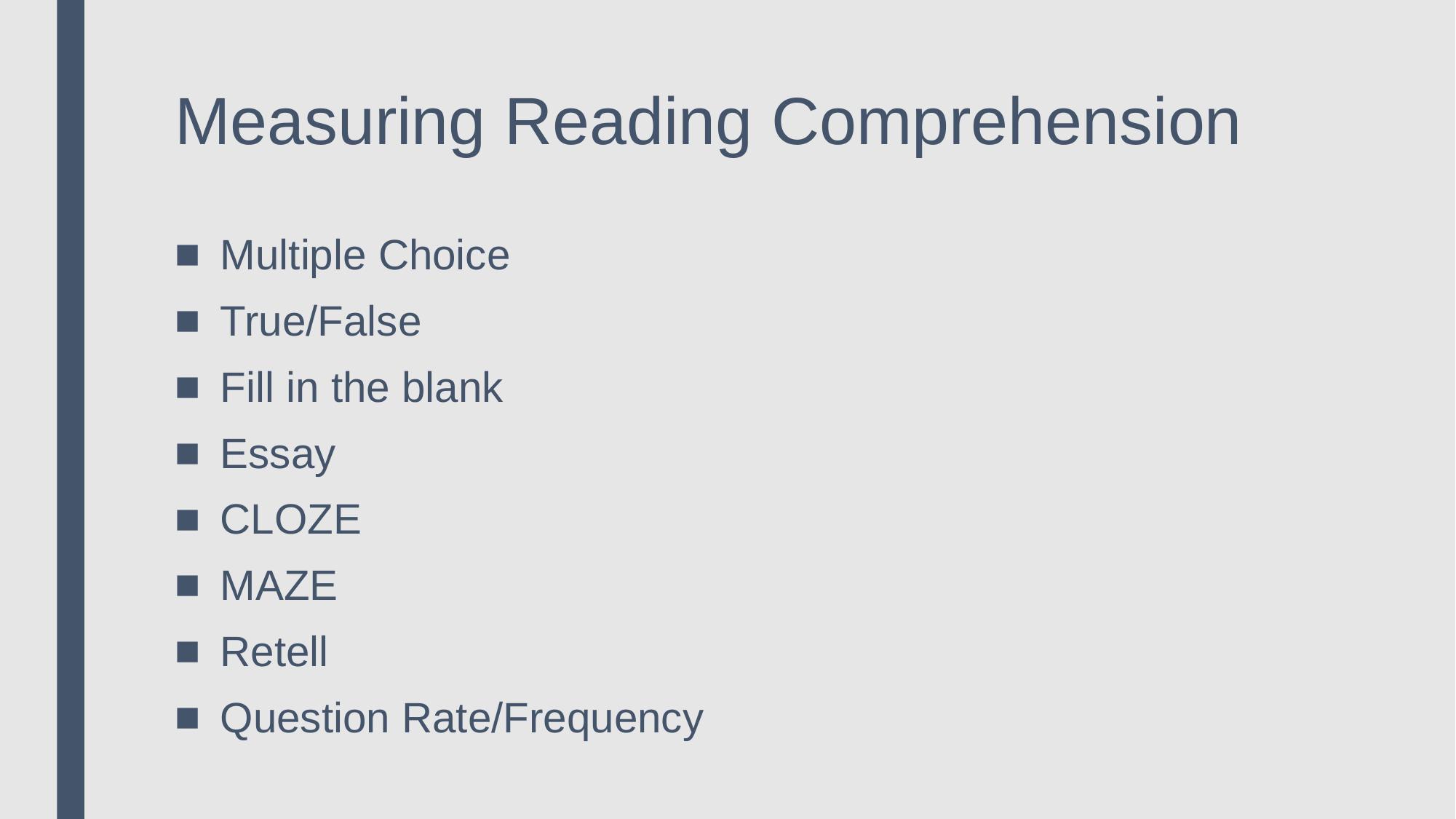

# Measuring Reading Comprehension
Multiple Choice
True/False
Fill in the blank
Essay
CLOZE
MAZE
Retell
Question Rate/Frequency